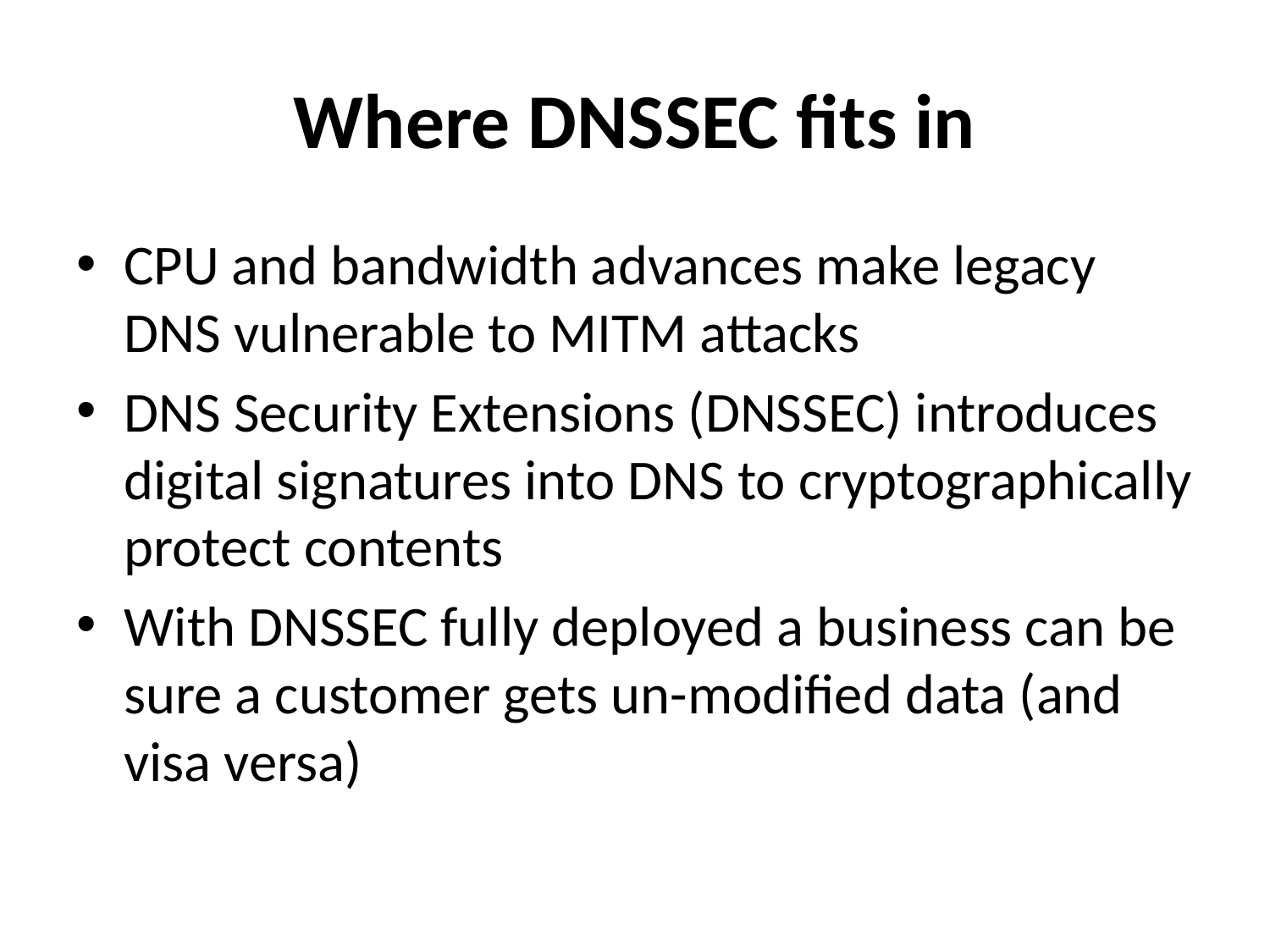

# Where DNSSEC fits in
CPU and bandwidth advances make legacy DNS vulnerable to MITM attacks
DNS Security Extensions (DNSSEC) introduces digital signatures into DNS to cryptographically protect contents
With DNSSEC fully deployed a business can be sure a customer gets un-modified data (and visa versa)